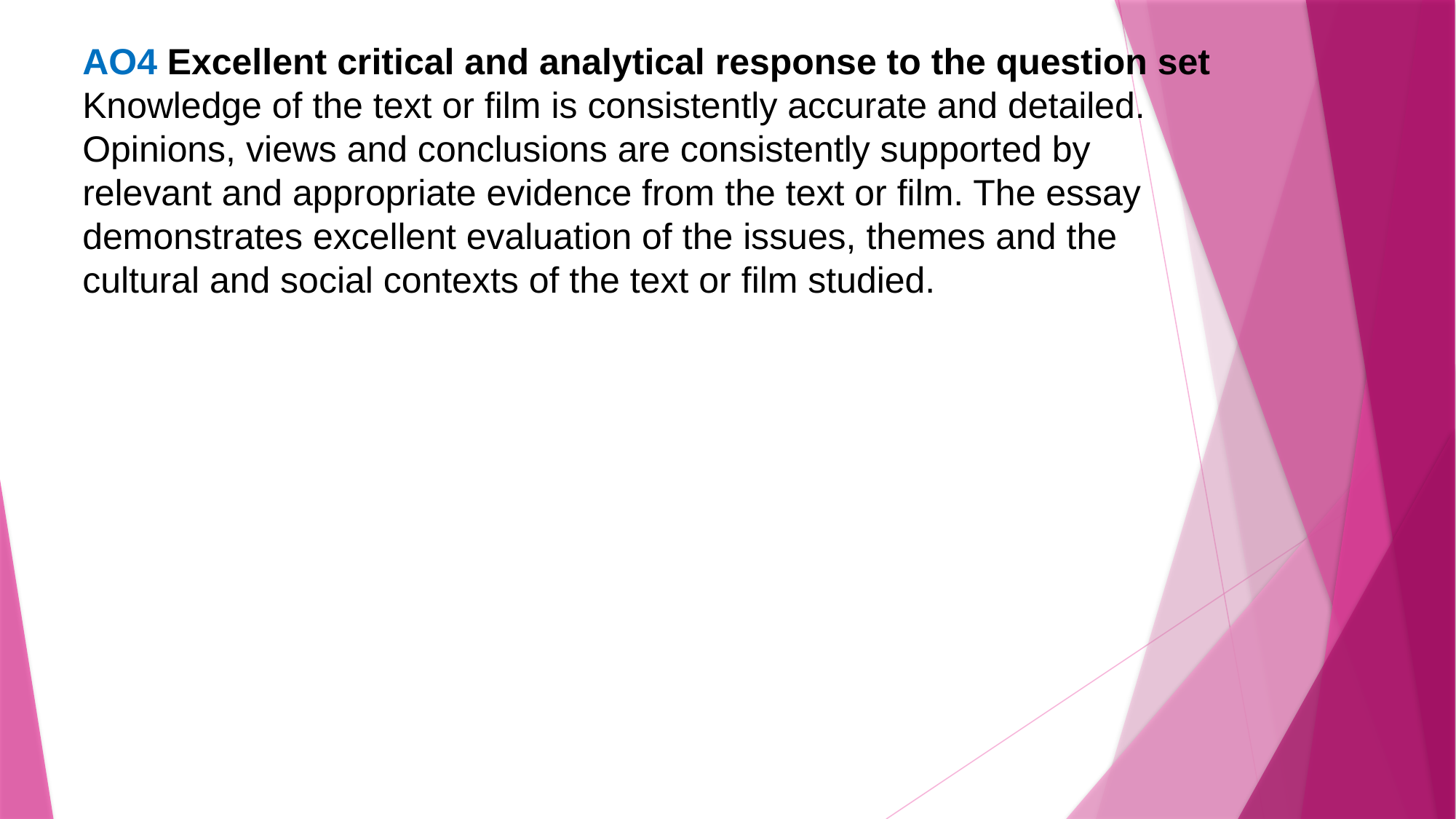

AO4 Excellent critical and analytical response to the question set
Knowledge of the text or film is consistently accurate and detailed. Opinions, views and conclusions are consistently supported by relevant and appropriate evidence from the text or film. The essay demonstrates excellent evaluation of the issues, themes and the cultural and social contexts of the text or film studied.